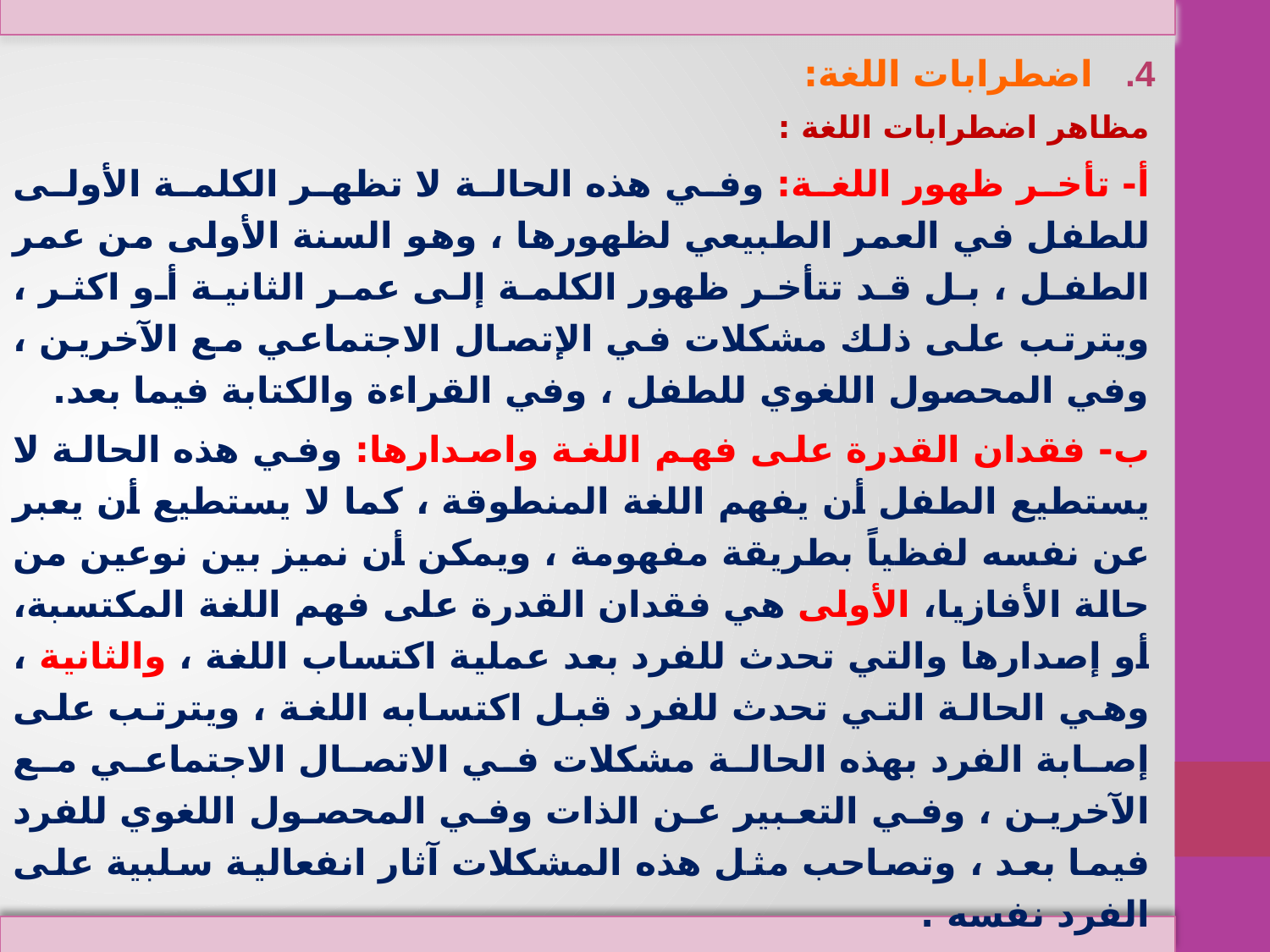

اضطرابات اللغة:
مظاهر اضطرابات اللغة :
	أ- تأخر ظهور اللغة: وفي هذه الحالة لا تظهر الكلمة الأولى للطفل في العمر الطبيعي لظهورها ، وهو السنة الأولى من عمر الطفل ، بل قد تتأخر ظهور الكلمة إلى عمر الثانية أو اكثر ، ويترتب على ذلك مشكلات في الإتصال الاجتماعي مع الآخرين ، وفي المحصول اللغوي للطفل ، وفي القراءة والكتابة فيما بعد.
	ب- فقدان القدرة على فهم اللغة واصدارها: وفي هذه الحالة لا يستطيع الطفل أن يفهم اللغة المنطوقة ، كما لا يستطيع أن يعبر عن نفسه لفظياً بطريقة مفهومة ، ويمكن أن نميز بين نوعين من حالة الأفازيا، الأولى هي فقدان القدرة على فهم اللغة المكتسبة، أو إصدارها والتي تحدث للفرد بعد عملية اكتساب اللغة ، والثانية ، وهي الحالة التي تحدث للفرد قبل اكتسابه اللغة ، ويترتب على إصابة الفرد بهذه الحالة مشكلات في الاتصال الاجتماعي مع الآخرين ، وفي التعبير عن الذات وفي المحصول اللغوي للفرد فيما بعد ، وتصاحب مثل هذه المشكلات آثار انفعالية سلبية على الفرد نفسه .